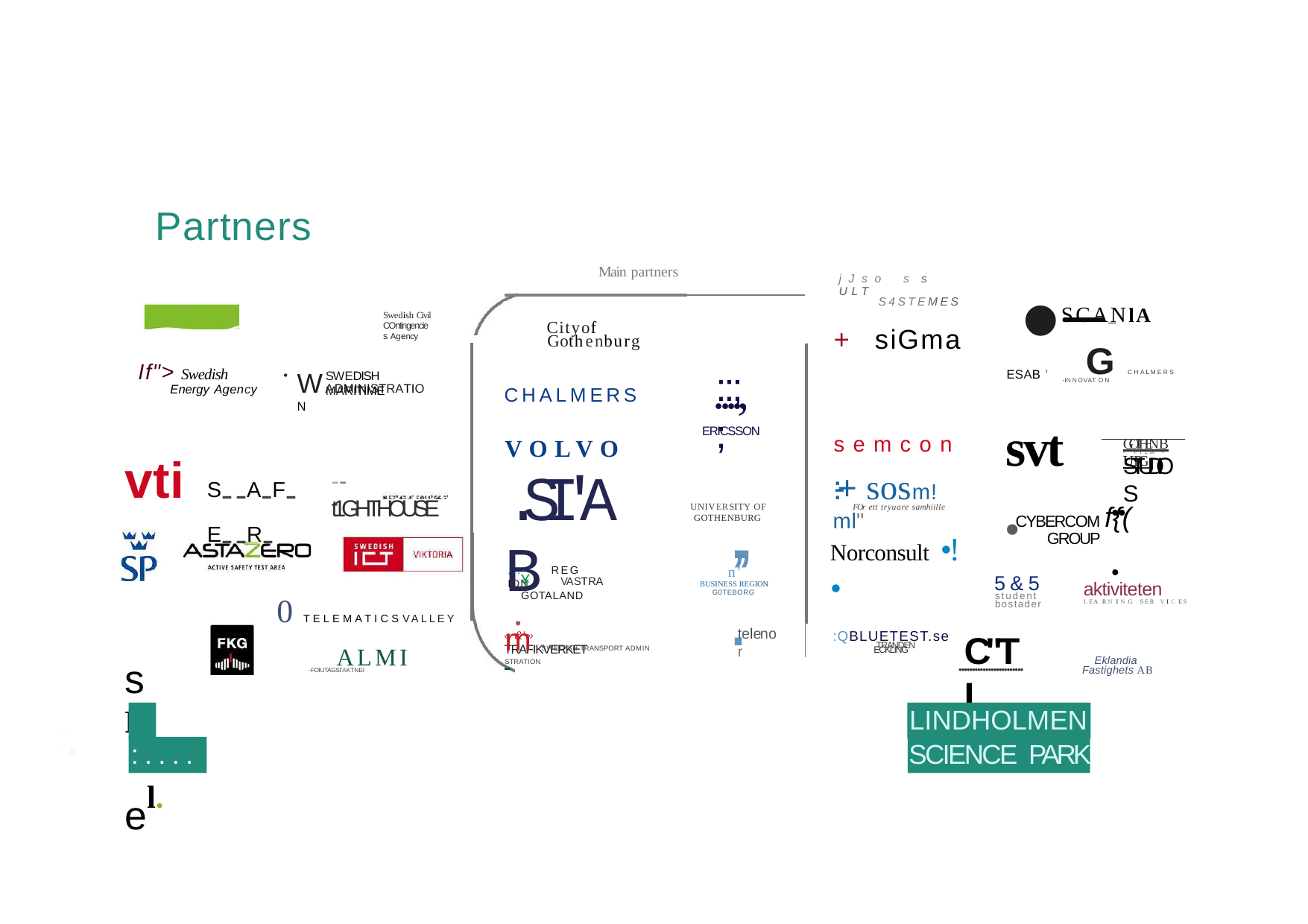

Partners
•
Main partners
jJso  s s  ULT
S4STEMES

SCANlA

Swedish Civil COntingencies Agency

+siGma

Cityof Gothenburg
G CHALMERS

If"> Swedish
Energy Agency
....,
ERICSSON
::;;
WADMINISTRATION
ESAB '
SWEDISH MARITIME
-INNOVAT ON
CHALMERS
svt •
semcon
VOLVO
.SI'AB
GOTHENBURG

vti
-F I LM  -
STUDIOS
:-+ sosm!ml"
...
--t1GHTHOUSE
S--A-F-E--R-
,,.

UNIVERSITY OF
CYBERCOM f{(
GROUP
FOr ett tryuare samhiille
GOTHENBURG
Norconsult  •!•

:QBLUETEST.se

n'
BUSINESS REGION
G0TEBORG
,..-	REG ION
¥   VASTRA GOTALAND
5&5
aktiviteten
L  EA  R  N  I  N  G    SER  V  I  C  ES
0TELEMATICSVALLEY
student bostader
sRel.
•

m SWED SH TRANSPORT ADMIN STRATION

telenor
C"TI
«&'» TRAFIKVERKET
TRANDEN
ALMI

ECKLING
........................
Eklandia Fastighets AB
-FOIUTAGSI'AKTNEl
:•

LINDHOLMEN

:....
SCIENCE PARK